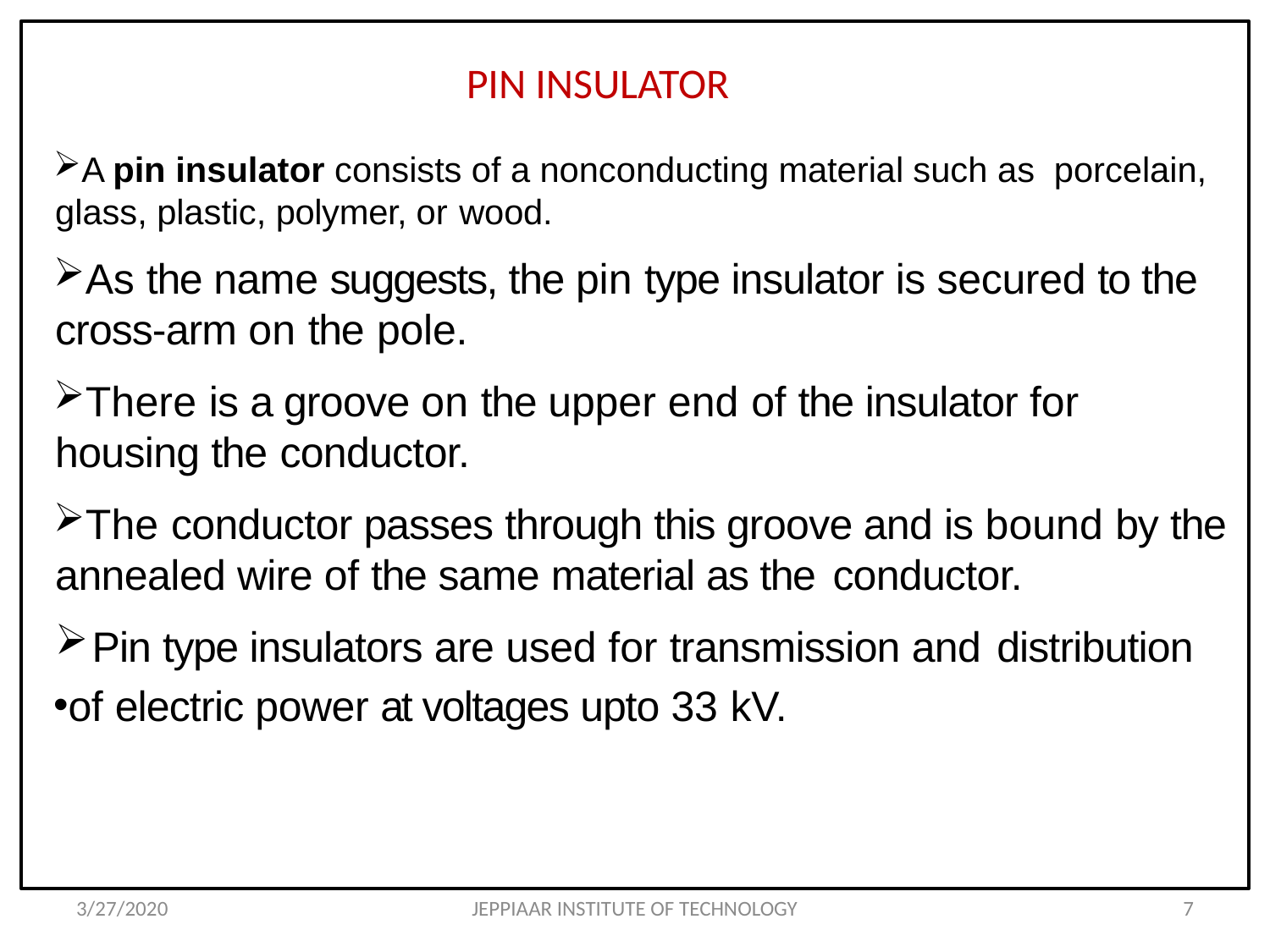

# PIN INSULATOR
A pin insulator consists of a nonconducting material such as  porcelain, glass, plastic, polymer, or wood.
As the name suggests, the pin type insulator is secured to the  cross-arm on the pole.
There is a groove on the upper end of the insulator for  housing the conductor.
The conductor passes through this groove and is bound by the  annealed wire of the same material as the conductor.
Pin type insulators are used for transmission and distribution
of electric power at voltages upto 33 kV.
3/27/2020
JEPPIAAR INSTITUTE OF TECHNOLOGY
7